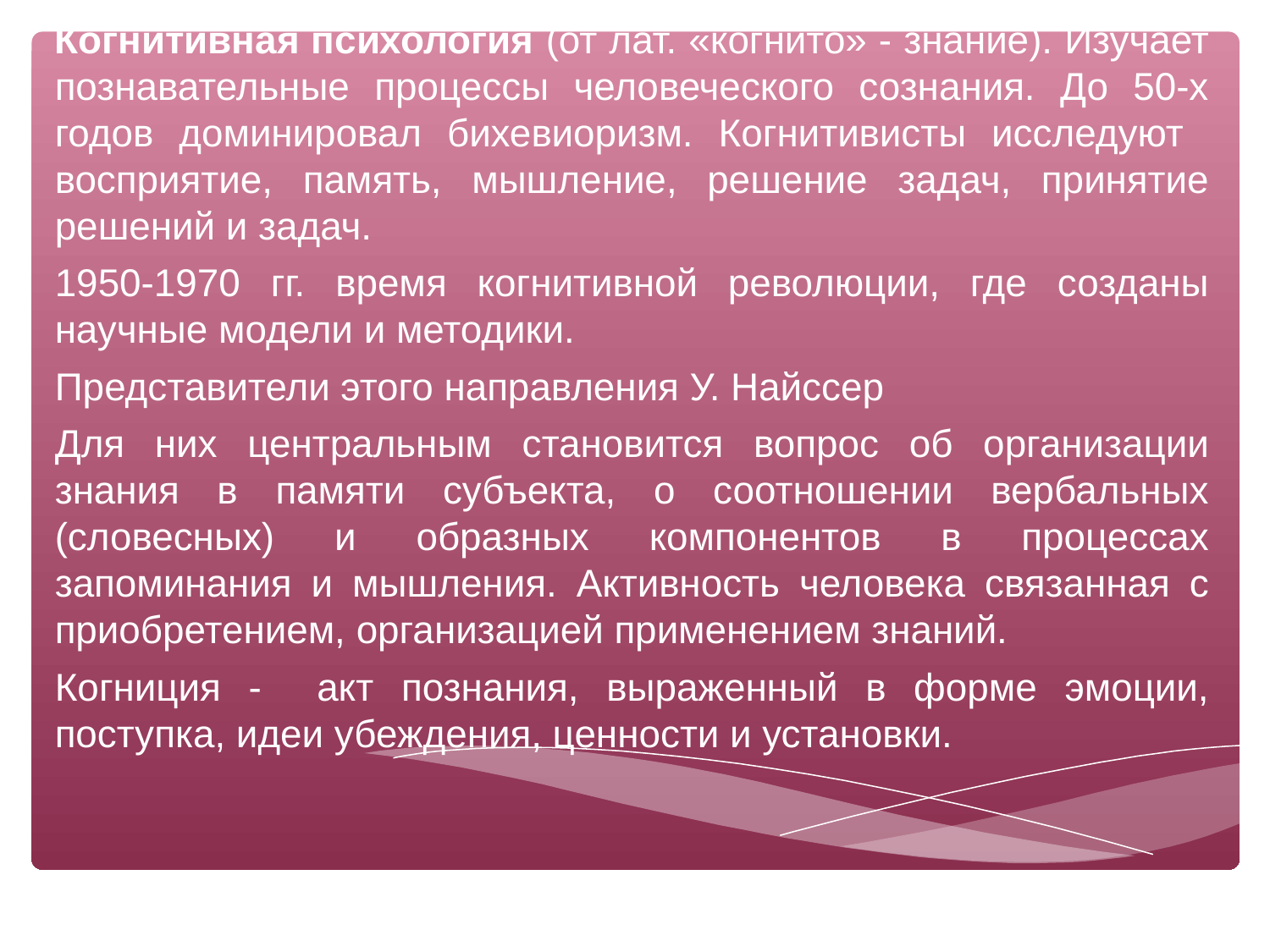

Когнитивная психология (от лат. «когнито» - знание). Изучает познавательные процессы человеческого сознания. До 50-х годов доминировал бихевиоризм. Когнитивисты исследуют  восприятие, память, мышление, решение задач, принятие решений и задач.
1950-1970 гг. время когнитивной революции, где созданы научные модели и методики.
Представители этого направления У. Найссер
Для них центральным становится вопрос об организации знания в памяти субъекта, о соотношении вербальных (словесных) и образных компонентов в процессах запоминания и мышления. Активность человека связанная с приобретением, организацией применением знаний.
Когниция -  акт познания, выраженный в форме эмоции, поступка, идеи убеждения, ценности и установки.